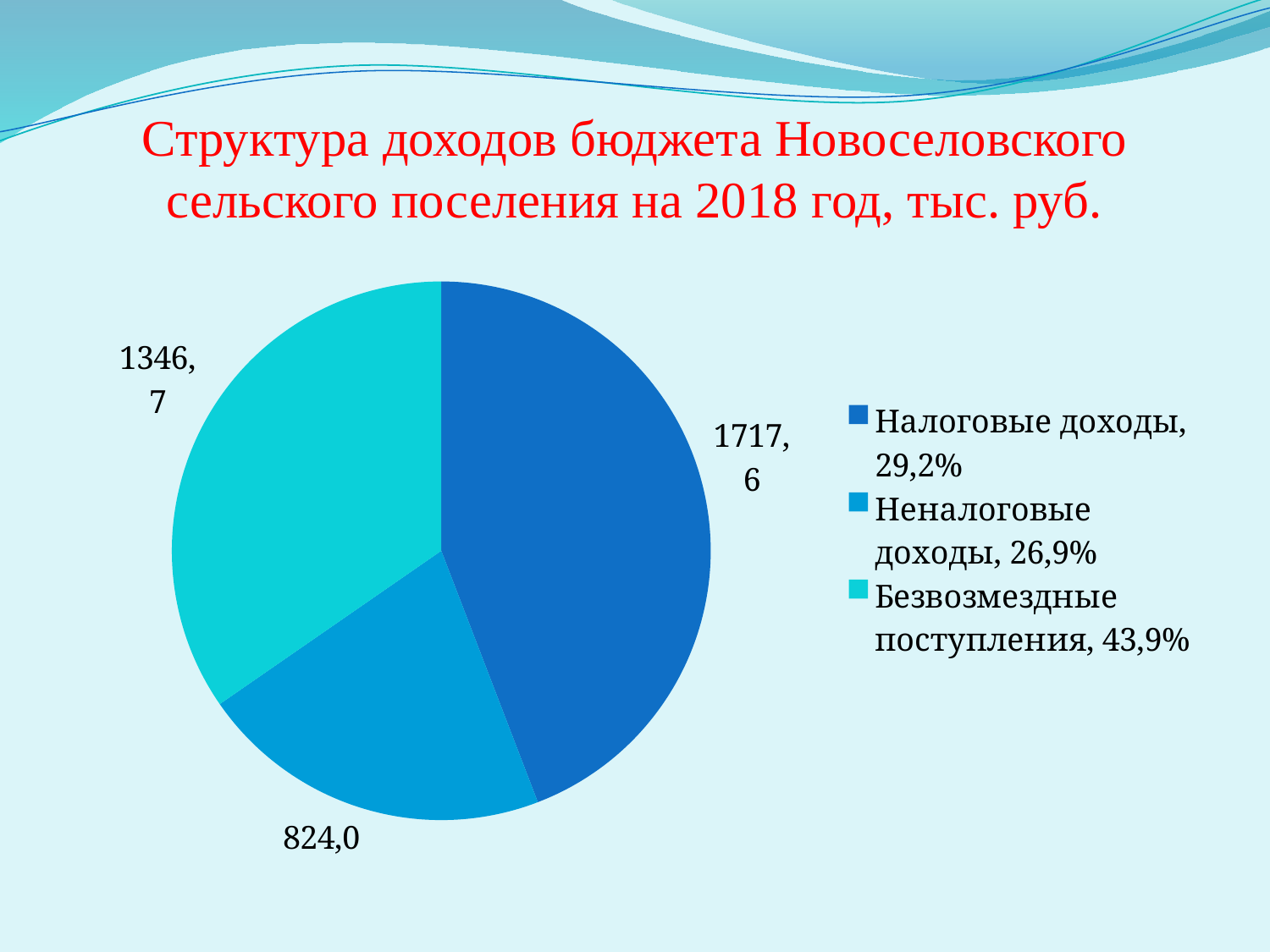

# Структура доходов бюджета Новоселовского сельского поселения на 2018 год, тыс. руб.

### Chart

| Category | Продажи |
|---|---|
| Налоговые доходы, 29,2% | 1717.0 |
| Неналоговые доходы, 26,9% | 824.0 |
| Безвозмездные поступления, 43,9% | 1346.7 |